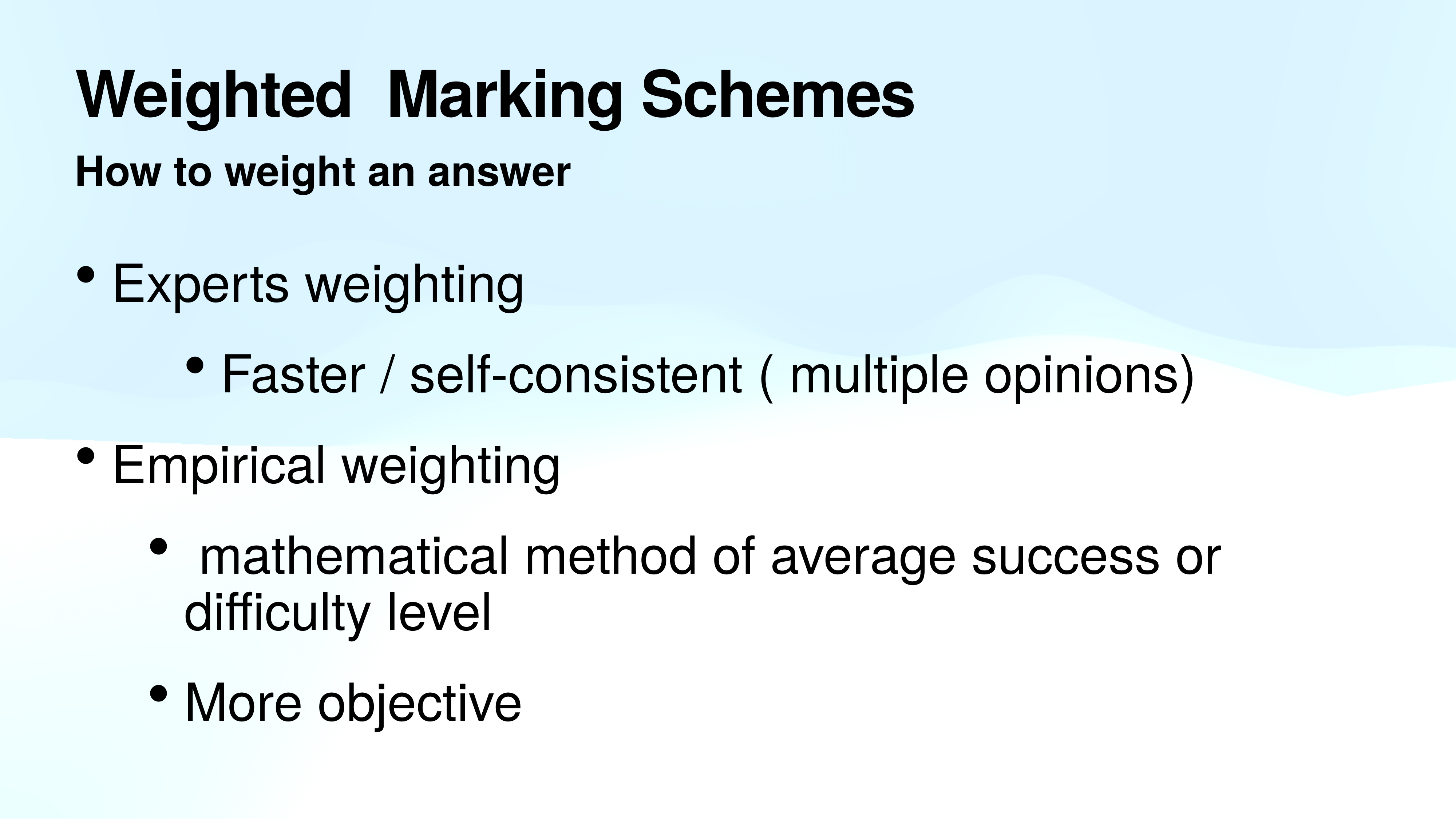

# Weighted  Marking Schemes

How to weight an answer
Experts weighting
Faster / self-consistent ( multiple opinions)
Empirical weighting
 mathematical method of average success or difficulty level
More objective